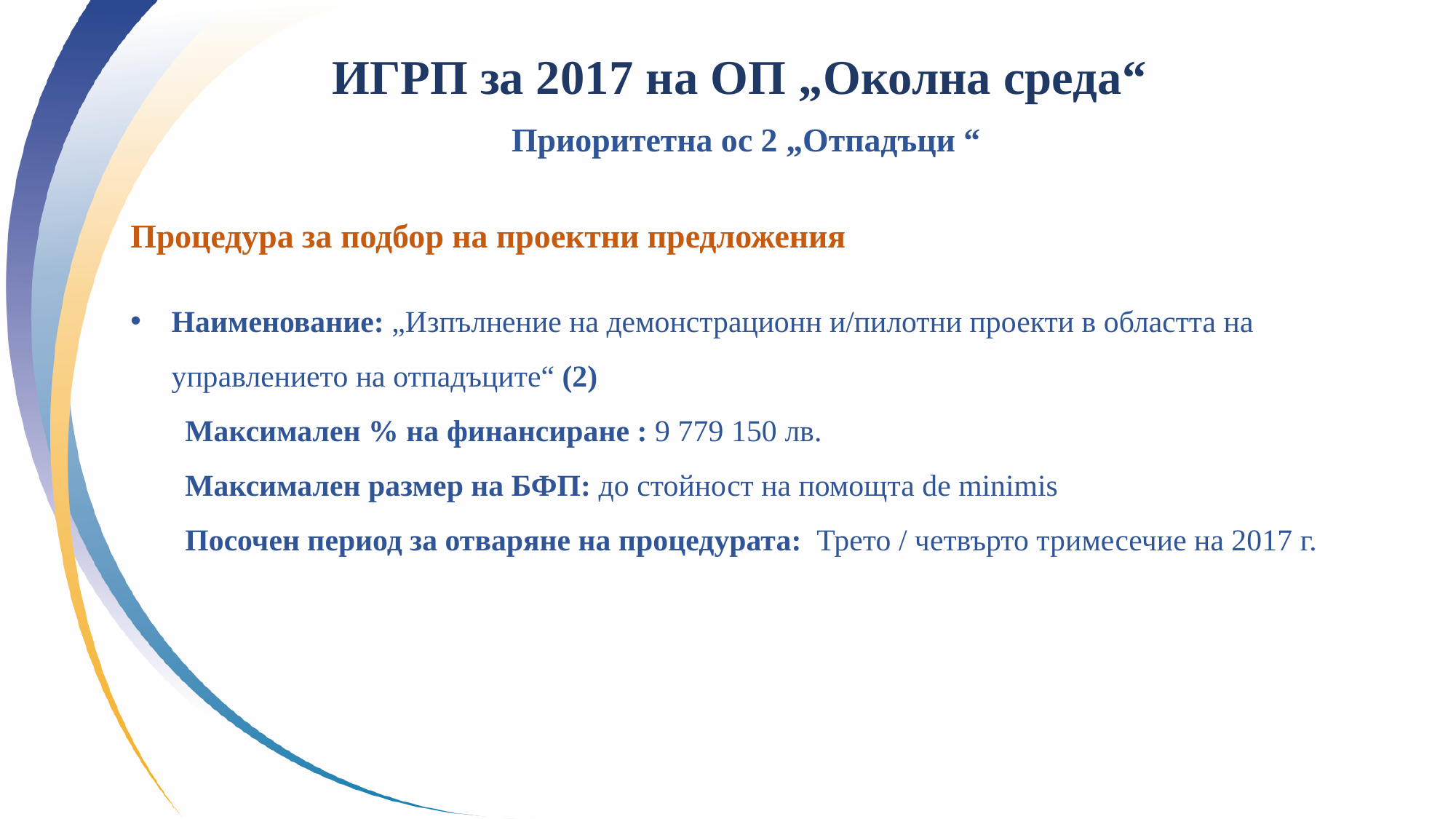

ИГРП за 2017 на ОП „Околна среда“
Приоритетна ос 2 „Отпадъци “
Процедура за подбор на проектни предложения

Наименование: „Изпълнение на демонстрационн и/пилотни проекти в областта на управлението на отпадъците“ (2)
Максимален % на финансиране : 9 779 150 лв.
Максимален размер на БФП: до стойност на помощта de minimis
Посочен период за отваряне на процедурата:  Трето / четвърто тримесечие на 2017 г.